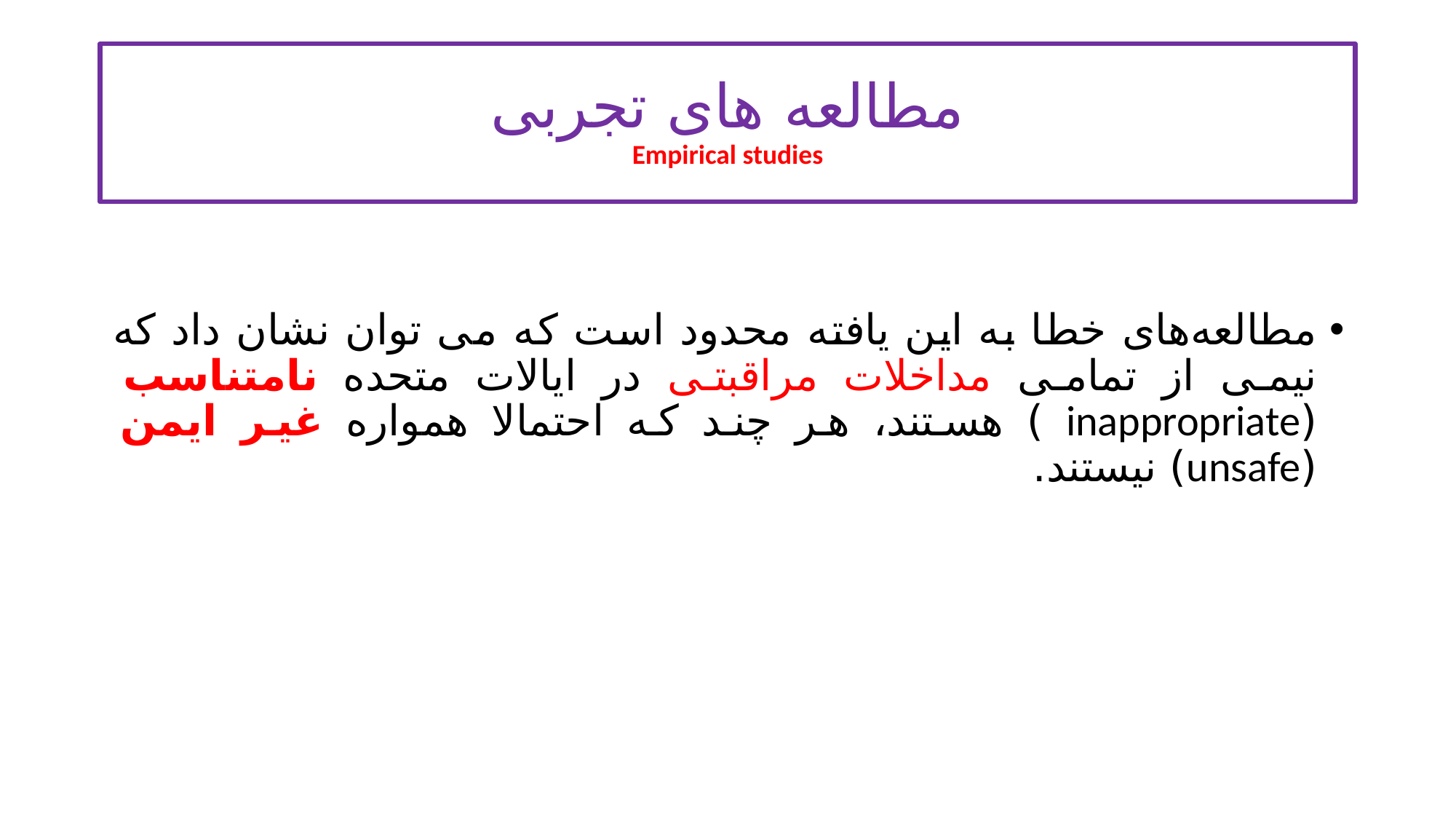

# مطالعه های تجربی Empirical studies
مطالعه‌های خطا به این یافته محدود است که می توان نشان داد که نیمی از تمامی مداخلات مراقبتی در ایالات متحده نامتناسب (inappropriate ) هستند، هر چند که احتمالا همواره غیر ایمن (unsafe) نیستند.